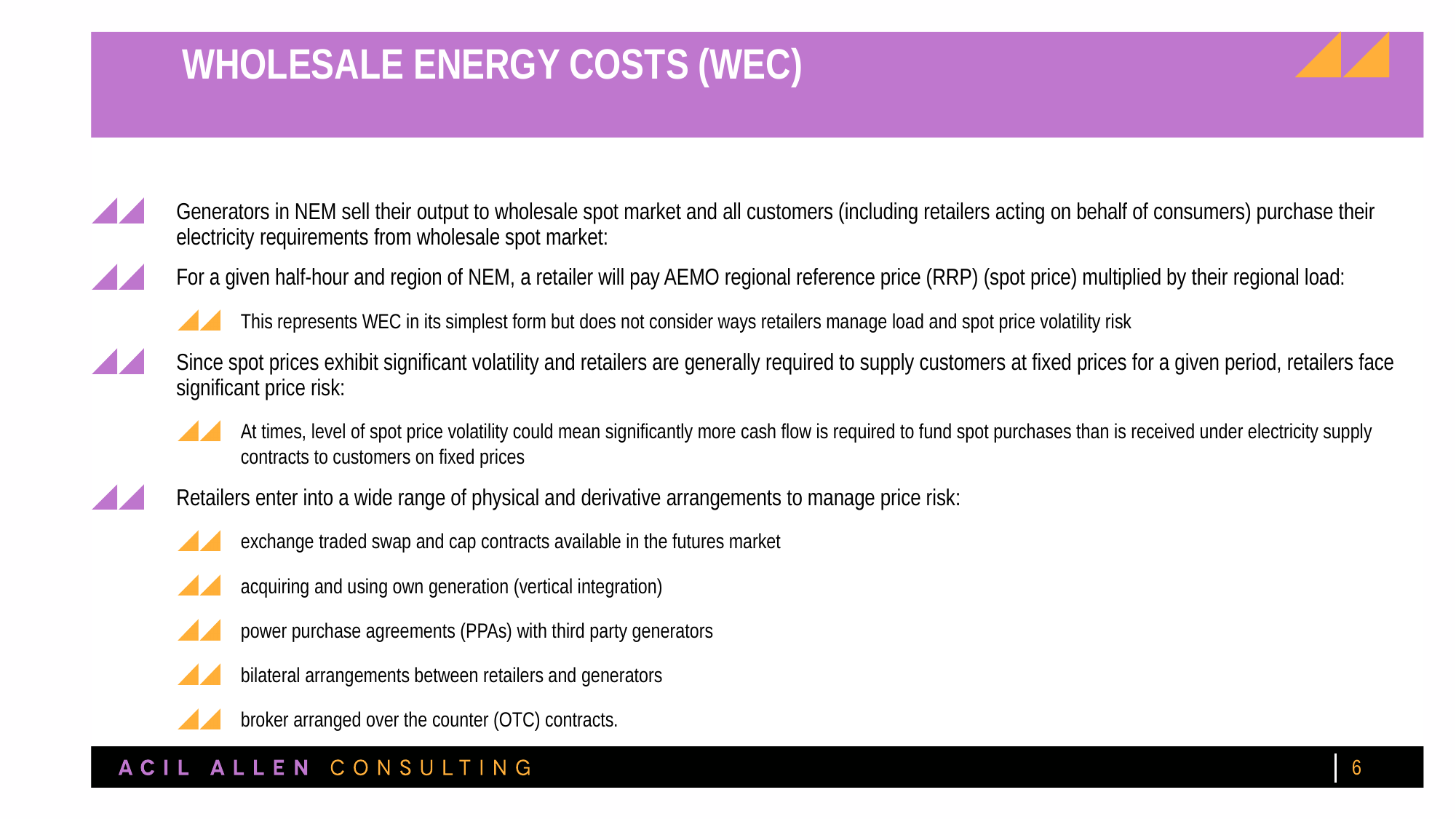

# Wholesale Energy Costs (WEC)
Generators in NEM sell their output to wholesale spot market and all customers (including retailers acting on behalf of consumers) purchase their electricity requirements from wholesale spot market:
For a given half-hour and region of NEM, a retailer will pay AEMO regional reference price (RRP) (spot price) multiplied by their regional load:
This represents WEC in its simplest form but does not consider ways retailers manage load and spot price volatility risk
Since spot prices exhibit significant volatility and retailers are generally required to supply customers at fixed prices for a given period, retailers face significant price risk:
At times, level of spot price volatility could mean significantly more cash flow is required to fund spot purchases than is received under electricity supply contracts to customers on fixed prices
Retailers enter into a wide range of physical and derivative arrangements to manage price risk:
exchange traded swap and cap contracts available in the futures market
acquiring and using own generation (vertical integration)
power purchase agreements (PPAs) with third party generators
bilateral arrangements between retailers and generators
broker arranged over the counter (OTC) contracts.

6